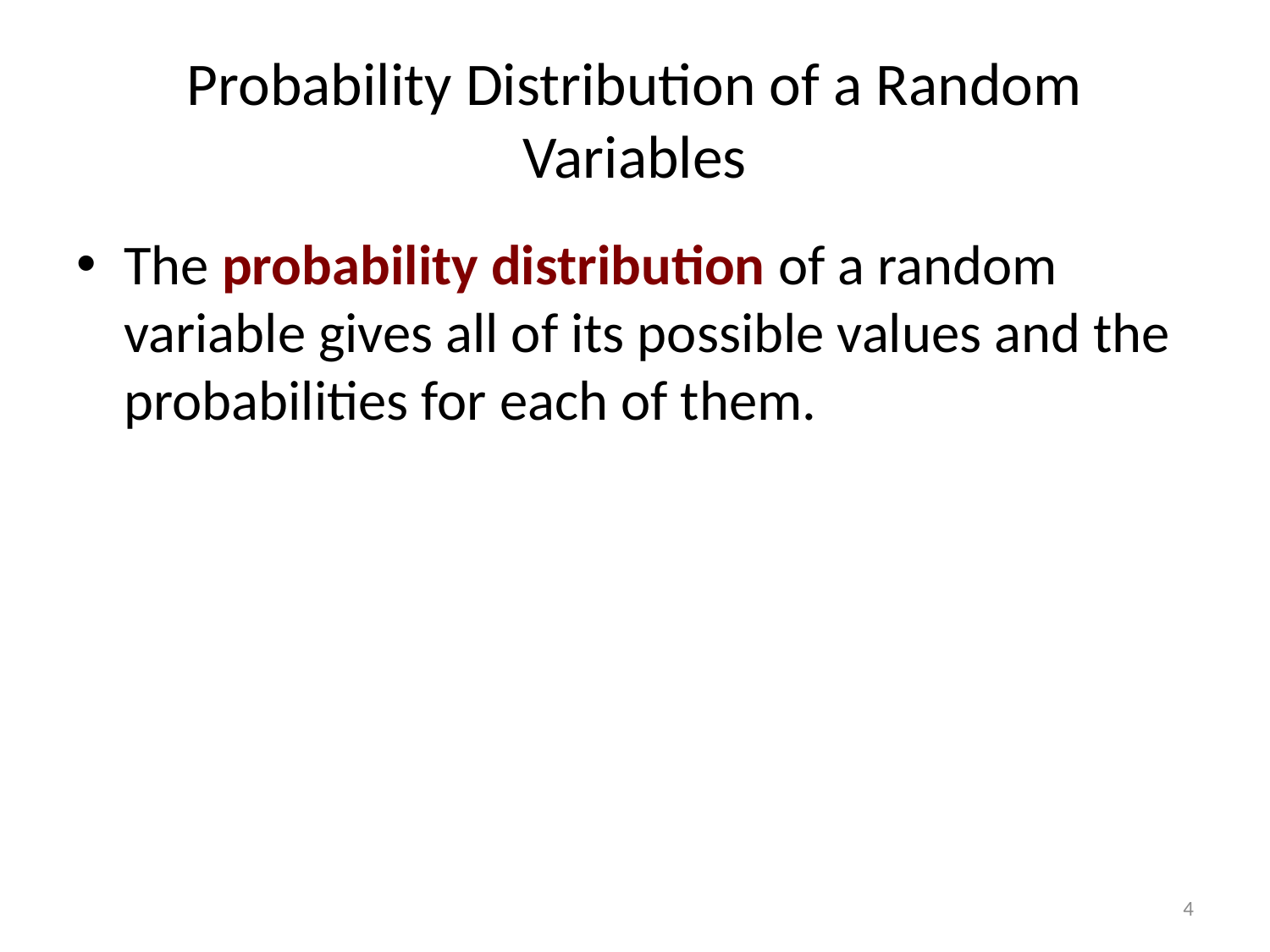

# Probability Distribution of a Random Variables
The probability distribution of a random variable gives all of its possible values and the probabilities for each of them.
4